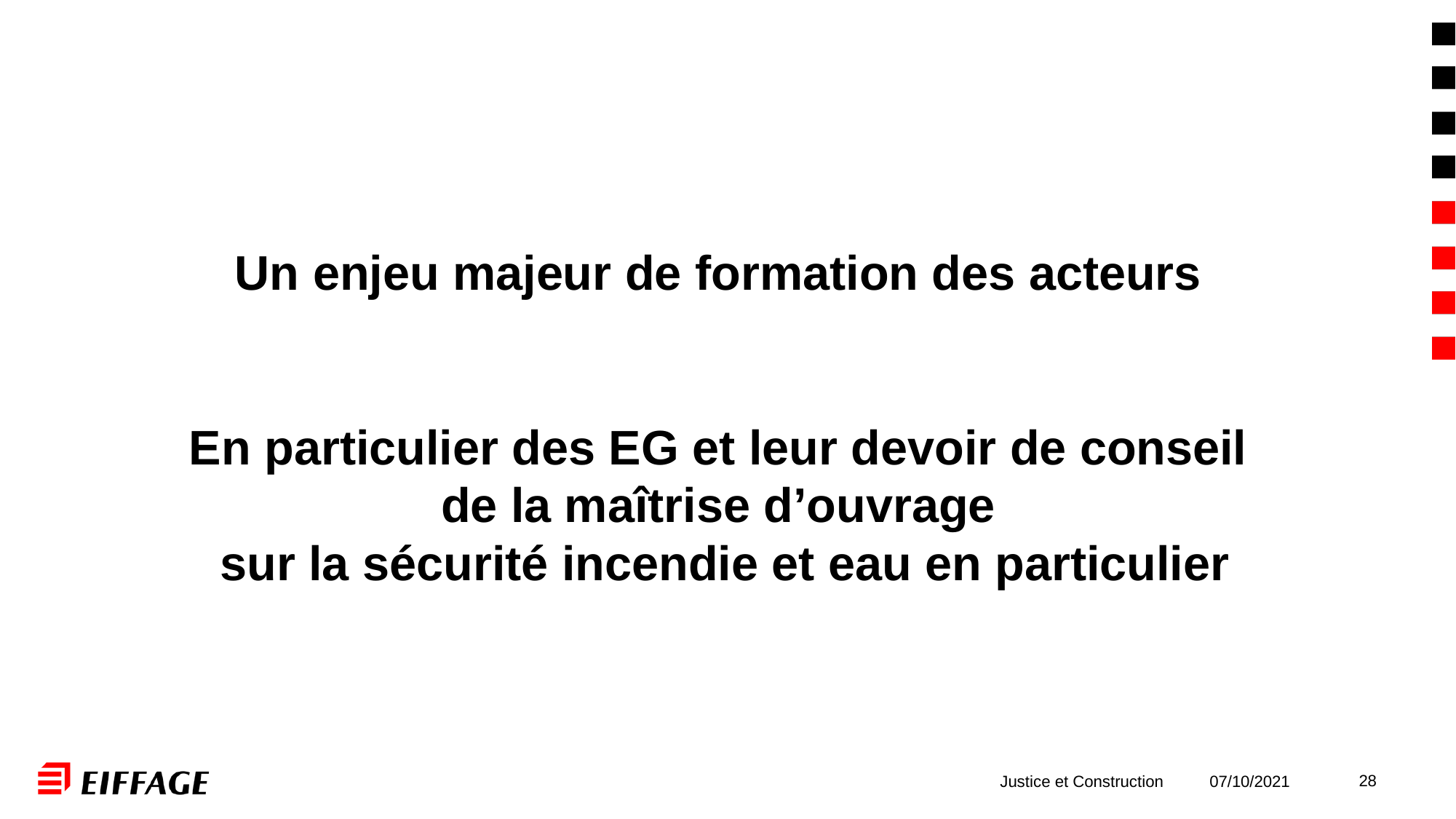

# Un enjeu majeur de formation des acteurs En particulier des EG et leur devoir de conseil de la maîtrise d’ouvrage sur la sécurité incendie et eau en particulier